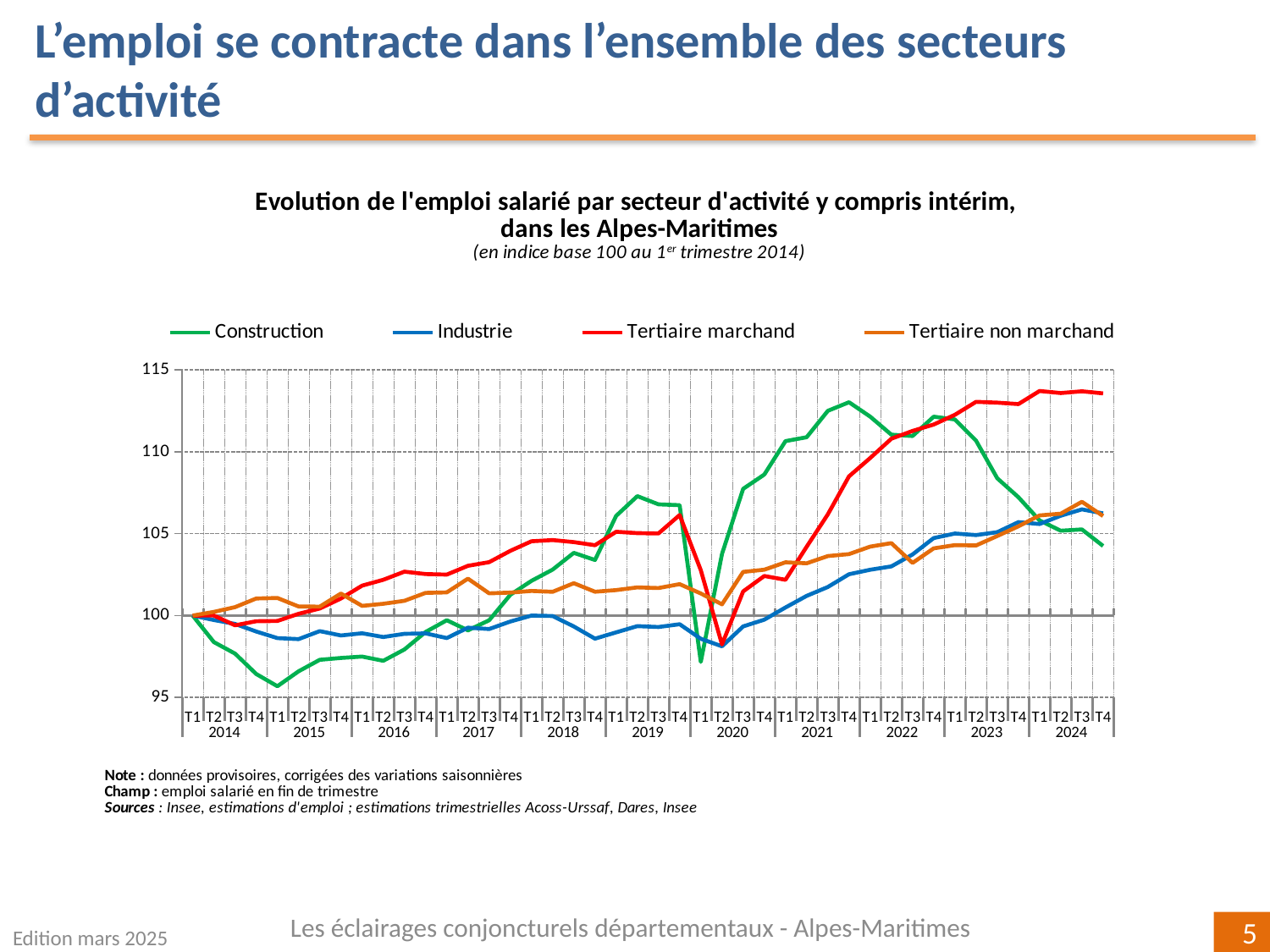

L’emploi se contracte dans l’ensemble des secteurs d’activité

### Chart

| Category | Construction  | Industrie  | Tertiaire marchand  | Tertiaire non marchand  |
|---|---|---|---|---|
| T1 | 100.0 | 100.0 | 100.0 | 100.0 |
| T2 | 98.38039612371698 | 99.72836781755532 | 100.00154675709707 | 100.22507786331256 |
| T3 | 97.67654119315603 | 99.4901841027995 | 99.40282513701419 | 100.51511138890265 |
| T4 | 96.43369039393556 | 99.0260694561823 | 99.65342137673606 | 101.04249352761776 |
| T1 | 95.68376222731287 | 98.62344143716125 | 99.66832512991189 | 101.07186042415721 |
| T2 | 96.59824341560049 | 98.56288458116302 | 100.10891055472099 | 100.55536857405801 |
| T3 | 97.29949140896849 | 99.05064783019321 | 100.4309411256176 | 100.54544311982426 |
| T4 | 97.41101145903113 | 98.78574959729426 | 101.0385763116749 | 101.34462471874848 |
| T1 | 97.4971997384769 | 98.91829745137805 | 101.8272092556102 | 100.59170492046331 |
| T2 | 97.23746994287924 | 98.6904554929592 | 102.18288115385236 | 100.71908579187945 |
| T3 | 97.92959423037853 | 98.88673617248816 | 102.68100598805015 | 100.90339217918344 |
| T4 | 98.99889174237859 | 98.91231406886715 | 102.53604050227074 | 101.38384717021208 |
| T1 | 99.71556209453823 | 98.6264541815522 | 102.50081664046387 | 101.41501173681216 |
| T2 | 99.09512992022233 | 99.26017215885634 | 103.03712252699842 | 102.2550327284994 |
| T3 | 99.71096298144475 | 99.17968027069286 | 103.26021569194181 | 101.35827203939023 |
| T4 | 101.26518785539889 | 99.63576696212657 | 103.95028526247711 | 101.40201066005008 |
| T1 | 102.12030211304801 | 99.99783995094981 | 104.53600798994056 | 101.50325171108989 |
| T2 | 102.80629550191142 | 99.9706602259302 | 104.60960144260709 | 101.45147864204912 |
| T3 | 103.82882202847541 | 99.33527708434069 | 104.48454729285419 | 101.97768652025327 |
| T4 | 103.39228662654696 | 98.58951250798728 | 104.29618835741259 | 101.4531220255066 |
| T1 | 106.08959568874835 | 98.97346955556732 | 105.11500297786924 | 101.5567012358489 |
| T2 | 107.29427112582388 | 99.35671341336531 | 105.03255875081446 | 101.72123300285216 |
| T3 | 106.79496550172661 | 99.30032802896473 | 105.01110826115348 | 101.68164356261148 |
| T4 | 106.74159367574659 | 99.47071232628382 | 106.13980635532347 | 101.91919468792273 |
| T1 | 97.17165596152252 | 98.58402689607867 | 102.7685344165874 | 101.34722610801694 |
| T2 | 103.76249200184469 | 98.12375170427063 | 98.23654313786628 | 100.68536935098624 |
| T3 | 107.74135414150776 | 99.33565244674868 | 101.47603757823723 | 102.66439531949771 |
| T4 | 108.61283810320481 | 99.74979243971124 | 102.41597203059236 | 102.7997132044755 |
| T1 | 110.6547382177373 | 100.4939665612391 | 102.1831929274884 | 103.25266985888149 |
| T2 | 110.89075247222513 | 101.20137299967115 | 104.20079651923015 | 103.18978088806674 |
| T3 | 112.50137519172863 | 101.74546285859209 | 106.1836800646094 | 103.63216703519875 |
| T4 | 113.02676976582127 | 102.5227895415692 | 108.50404692565039 | 103.75167590233214 |
| T1 | 112.14921953047923 | 102.79842771503209 | 109.62179846104527 | 104.21120605288787 |
| T2 | 111.04667175906317 | 103.00209407534844 | 110.80111975389062 | 104.42352333010088 |
| T3 | 110.96487122208947 | 103.73207055813332 | 111.27481799436931 | 103.21404558517845 |
| T4 | 112.14419967794372 | 104.73179519565224 | 111.66589321067653 | 104.10248802648054 |
| T1 | 111.97835649480395 | 105.0106387543879 | 112.26182612381426 | 104.30170955725188 |
| T2 | 110.68041544420353 | 104.91447159878278 | 113.05090659474234 | 104.27853927948418 |
| T3 | 108.3875436965761 | 105.09131378403727 | 113.00207356420513 | 104.8573876591257 |
| T4 | 107.2303703751529 | 105.7060855044221 | 112.91549586656062 | 105.44703789132907 |
| T1 | 105.80742862255981 | 105.58817281671918 | 113.713518949198 | 106.11817442677973 |
| T2 | 105.178685882314 | 106.09968594000676 | 113.58835431047531 | 106.22273338947903 |
| T3 | 105.26013324000454 | 106.48725839634119 | 113.69657765498131 | 106.9486615903377 |
| T4 | 104.24999289019445 | 106.24192489647145 | 113.56729388989216 | 106.0796183591064 |
Les éclairages conjoncturels départementaux - Alpes-Maritimes
Edition mars 2025
5